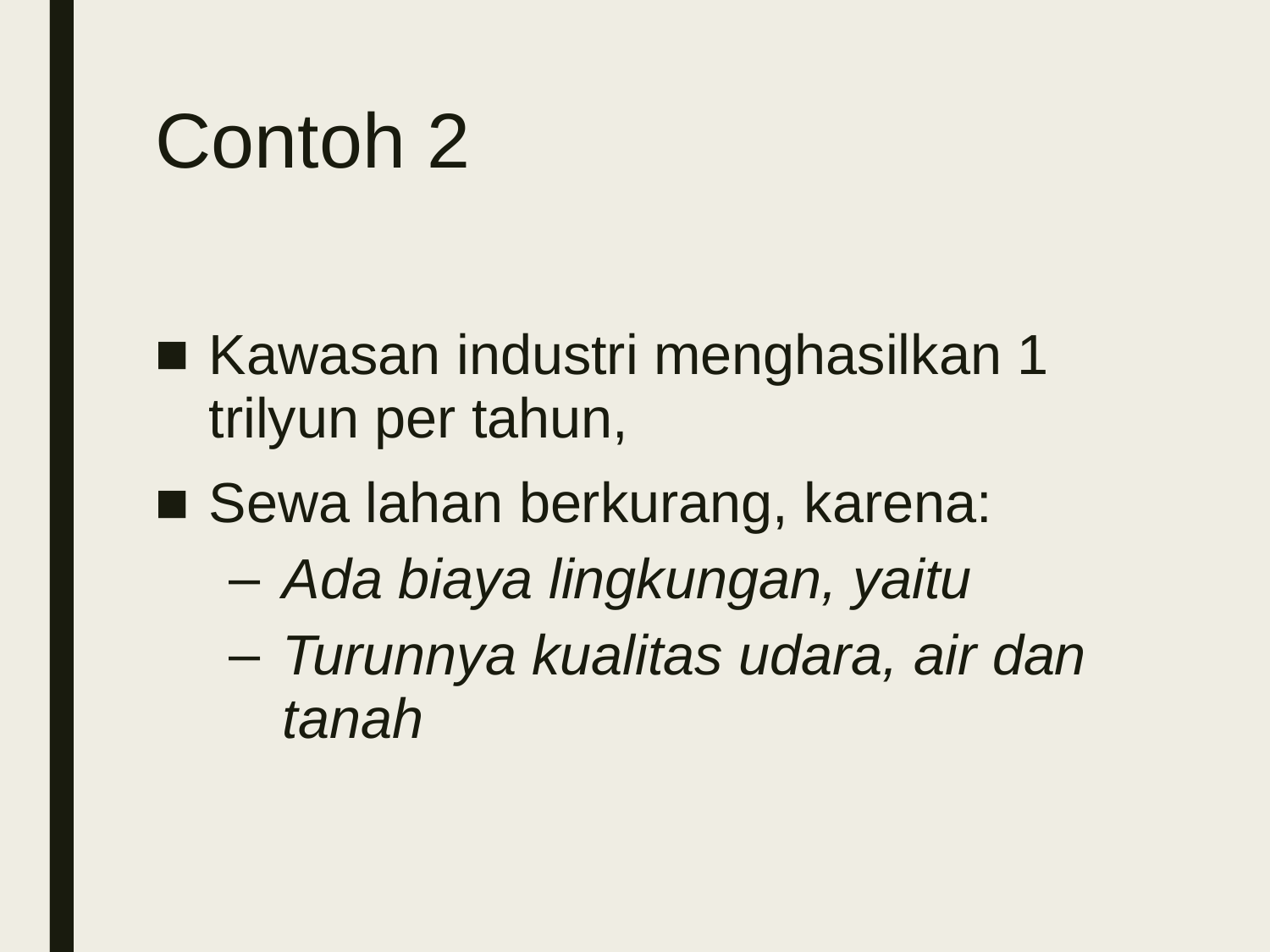

# Contoh 2
Kawasan industri menghasilkan 1 trilyun per tahun,
Sewa lahan berkurang, karena:
Ada biaya lingkungan, yaitu
Turunnya kualitas udara, air dan tanah